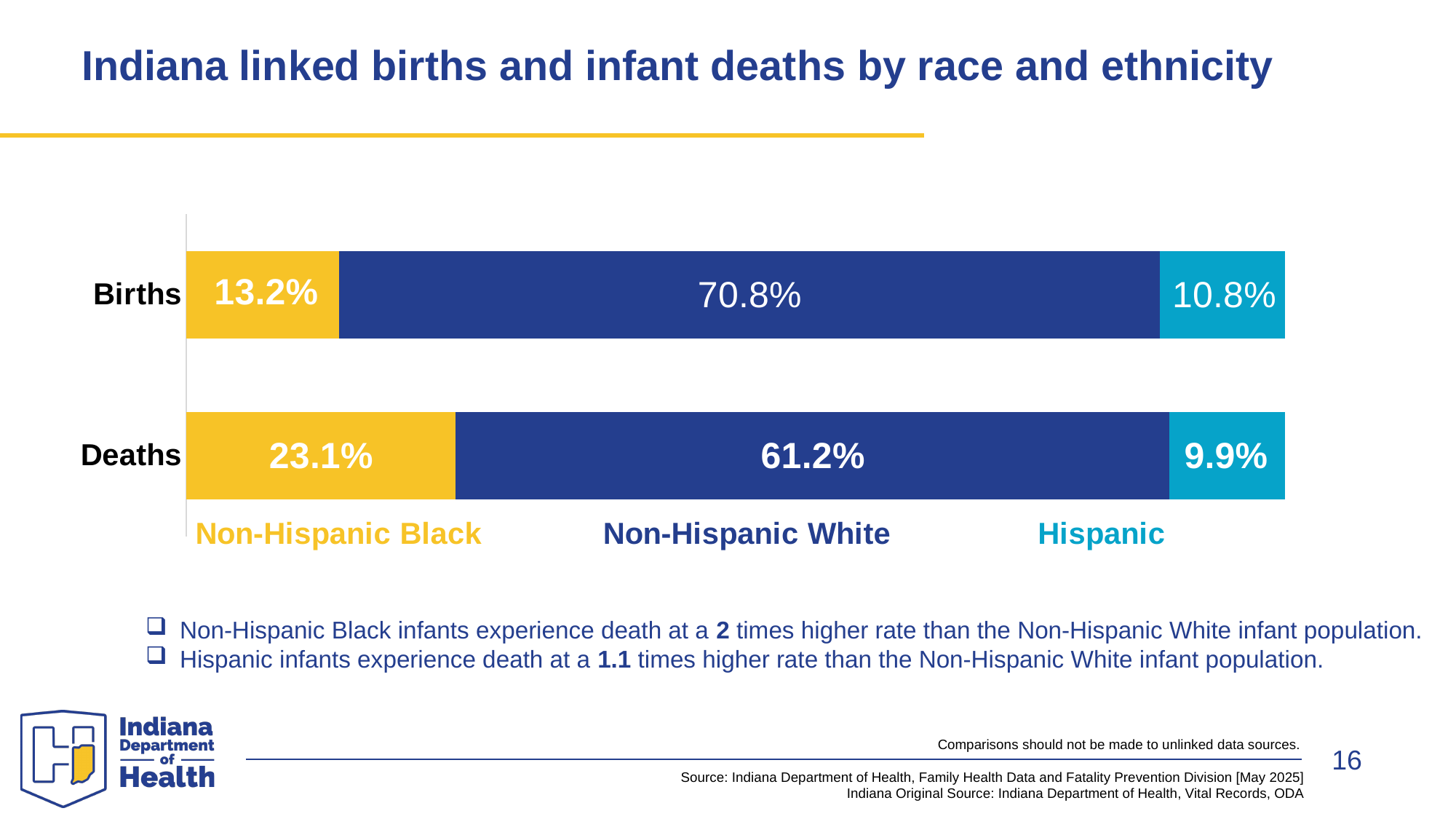

# Indiana linked births and infant deaths by race and ethnicity

### Chart

| Category | NH Black | NH White | Hispanic |
|---|---|---|---|
| Deaths | 0.231 | 0.612 | 0.099 |
| Births | 0.132 | 0.708 | 0.108 |
Non-Hispanic Black infants experience death at a 2 times higher rate than the Non-Hispanic White infant population.
Hispanic infants experience death at a 1.1 times higher rate than the Non-Hispanic White infant population.

Comparisons should not be made to unlinked data sources.

Source: Indiana Department of Health, Family Health Data and Fatality Prevention Division [May 2025]
Indiana Original Source: Indiana Department of Health, Vital Records, ODA

16